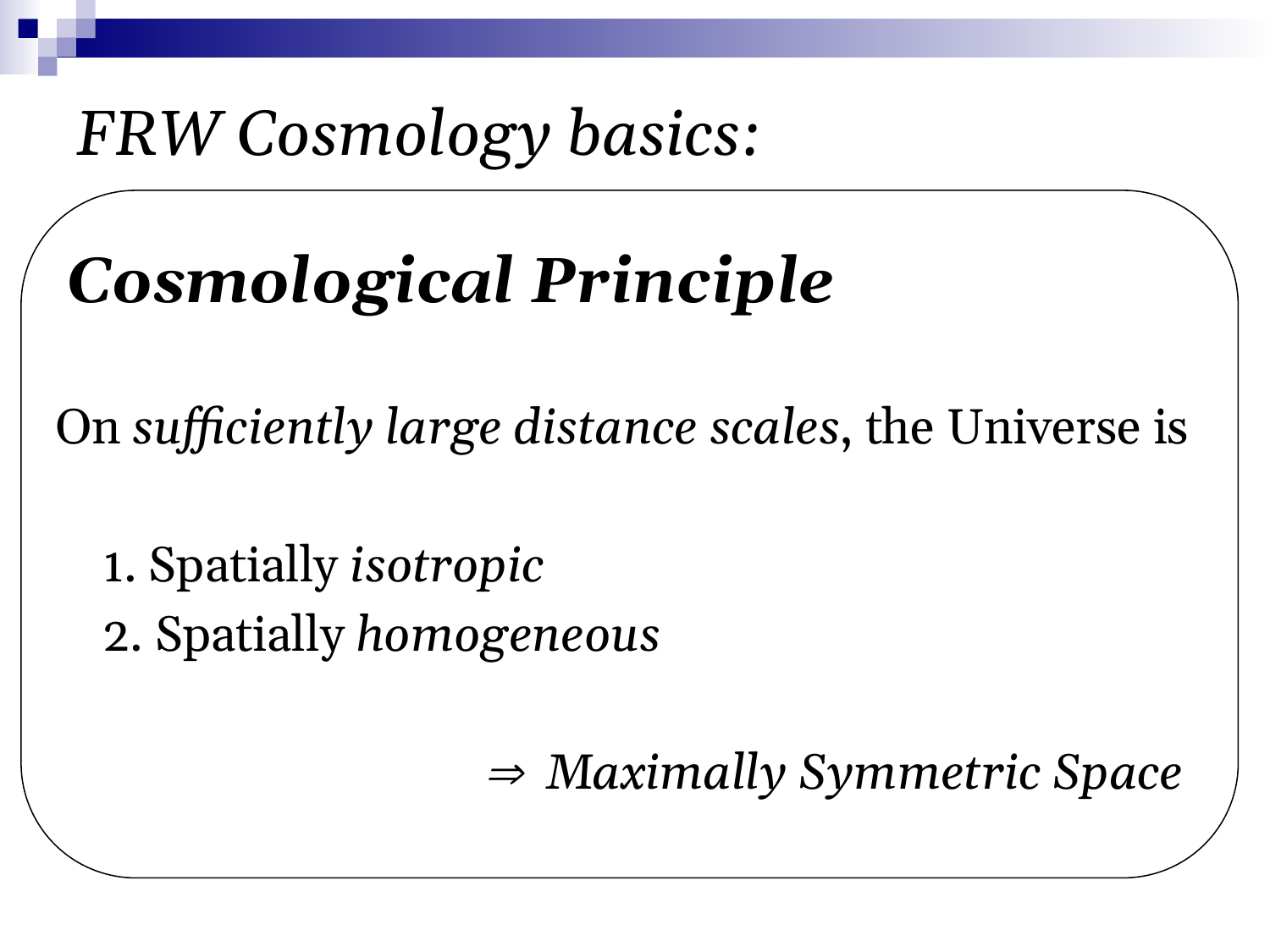

# FRW Cosmology basics:

 Cosmological Principle

On sufficiently large distance scales, the Universe is

	1. Spatially isotropic
	2. Spatially homogeneous

				⇒  Maximally Symmetric Space